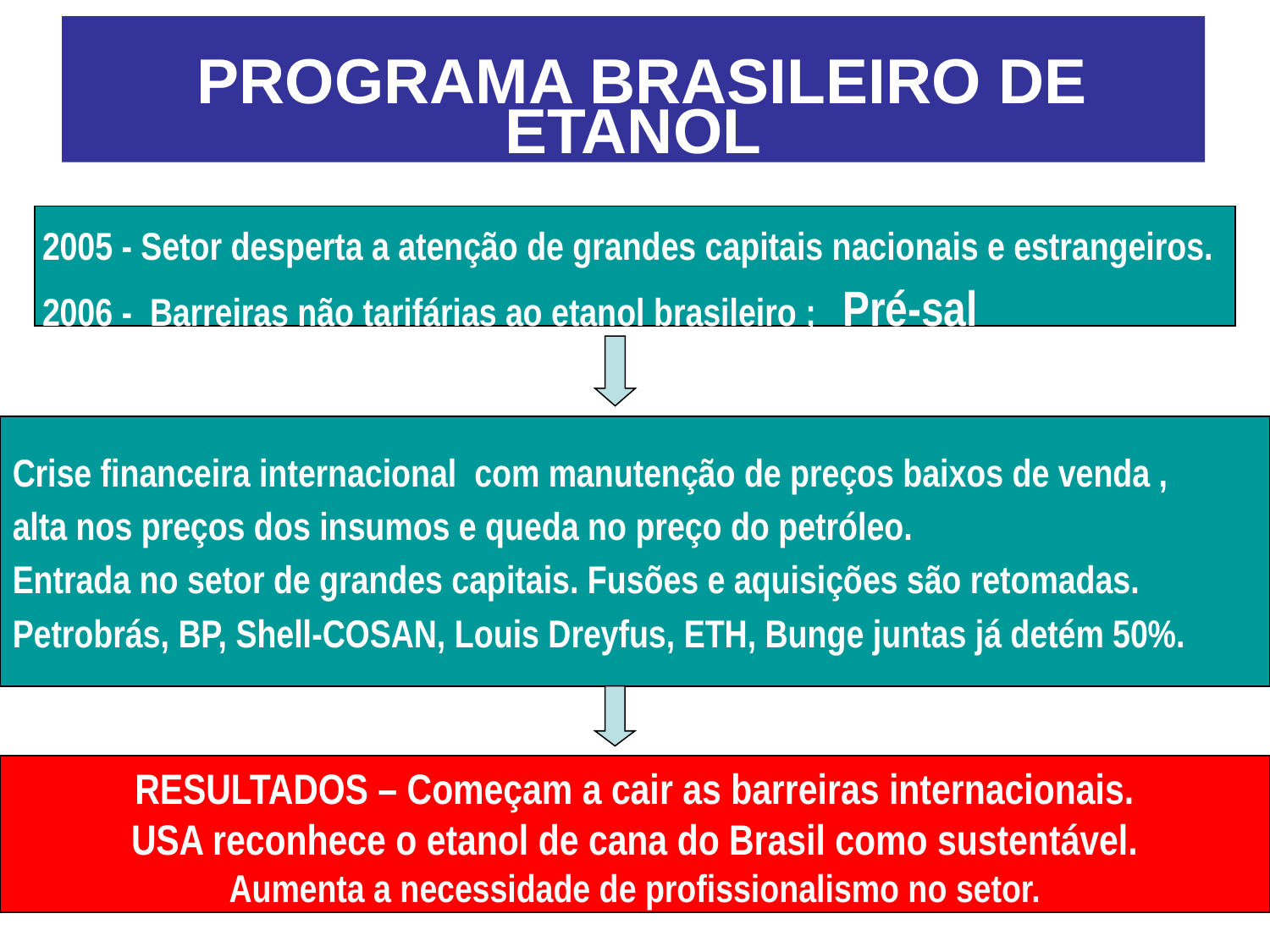

# PROGRAMA BRASILEIRO DE ETANOL

2005 - Setor desperta a atenção de grandes capitais nacionais e estrangeiros.
2006 -  Barreiras não tarifárias ao etanol brasileiro ;   Pré-sal

Crise financeira internacional  com manutenção de preços baixos de venda ,
alta nos preços dos insumos e queda no preço do petróleo.
Entrada no setor de grandes capitais. Fusões e aquisições são retomadas.
Petrobrás, BP, Shell-COSAN, Louis Dreyfus, ETH, Bunge juntas já detém 50%.

RESULTADOS – Começam a cair as barreiras internacionais.
USA reconhece o etanol de cana do Brasil como sustentável.
Aumenta a necessidade de profissionalismo no setor.